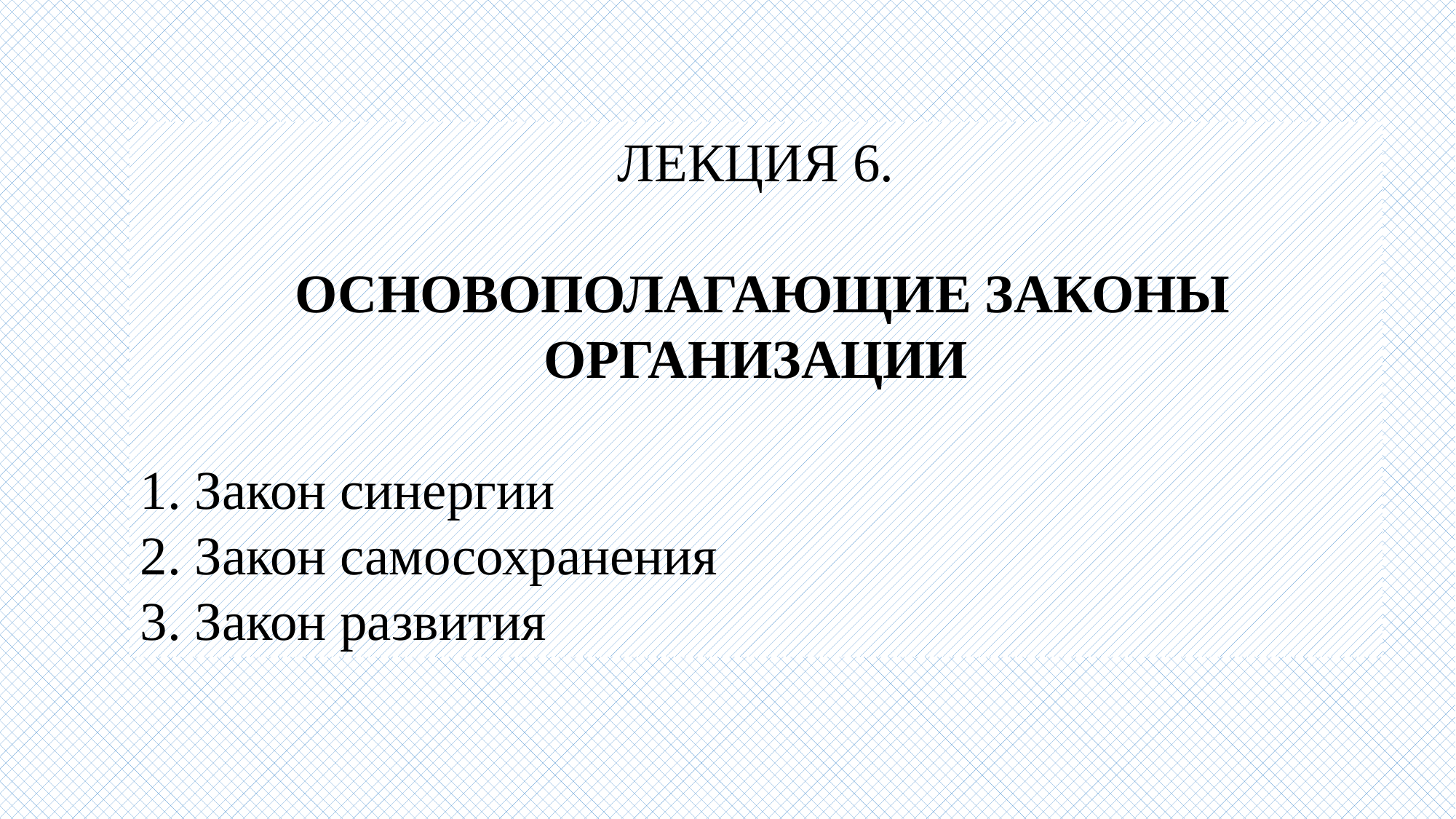

ЛЕКЦИЯ 6.

 ОСНОВОПОЛАГАЮЩИЕ ЗАКОНЫ ОРГАНИЗАЦИИ

1. Закон синергии
2. Закон самосохранения
3. Закон развития